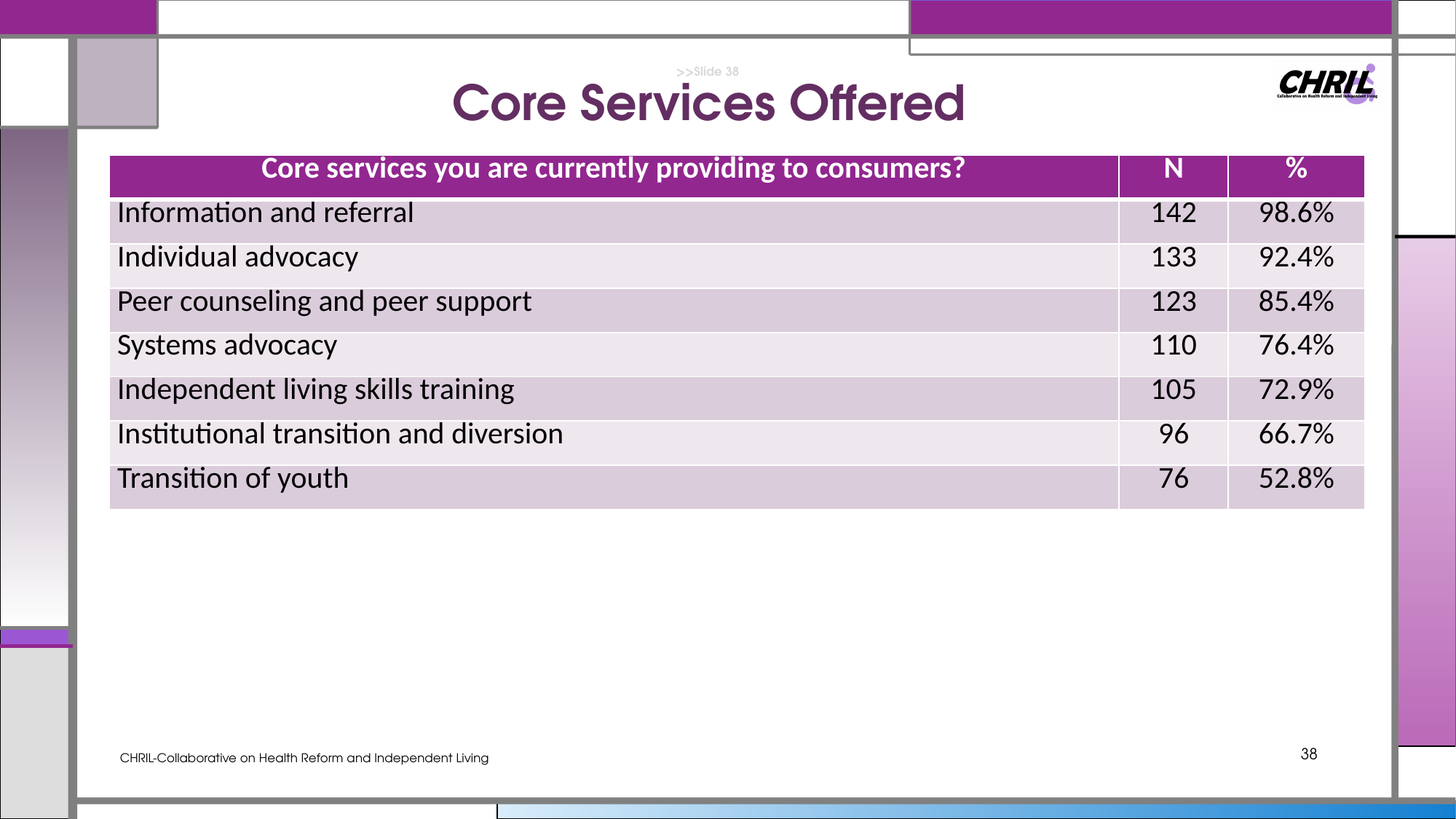

# >>Slide 38 Core Services Offered
| Core services you are currently providing to consumers? | N | % |
| --- | --- | --- |
| Information and referral | 142 | 98.6% |
| Individual advocacy | 133 | 92.4% |
| Peer counseling and peer support | 123 | 85.4% |
| Systems advocacy | 110 | 76.4% |
| Independent living skills training | 105 | 72.9% |
| Institutional transition and diversion | 96 | 66.7% |
| Transition of youth | 76 | 52.8% |
CHRIL-Collaborative on Health Reform and Independent Living
38